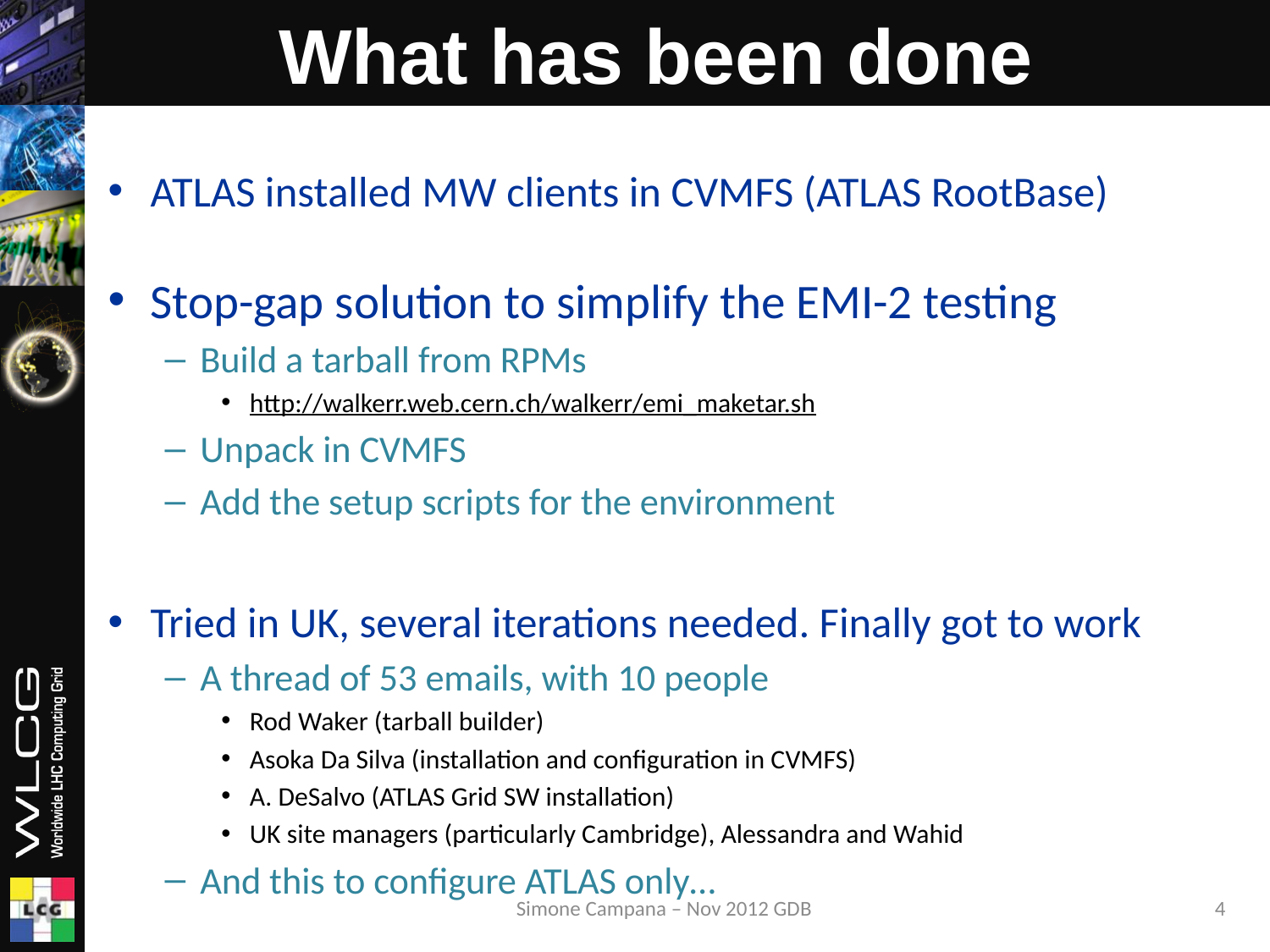

# What has been done
ATLAS installed MW clients in CVMFS (ATLAS RootBase)

Stop-gap solution to simplify the EMI-2 testing
Build a tarball from RPMs
http://walkerr.web.cern.ch/walkerr/emi_maketar.sh
Unpack in CVMFS
Add the setup scripts for the environment

Tried in UK, several iterations needed. Finally got to work
A thread of 53 emails, with 10 people
Rod Waker (tarball builder)
Asoka Da Silva (installation and configuration in CVMFS)
A. DeSalvo (ATLAS Grid SW installation)
UK site managers (particularly Cambridge), Alessandra and Wahid
And this to configure ATLAS only…

Simone Campana – Nov 2012 GDB
4